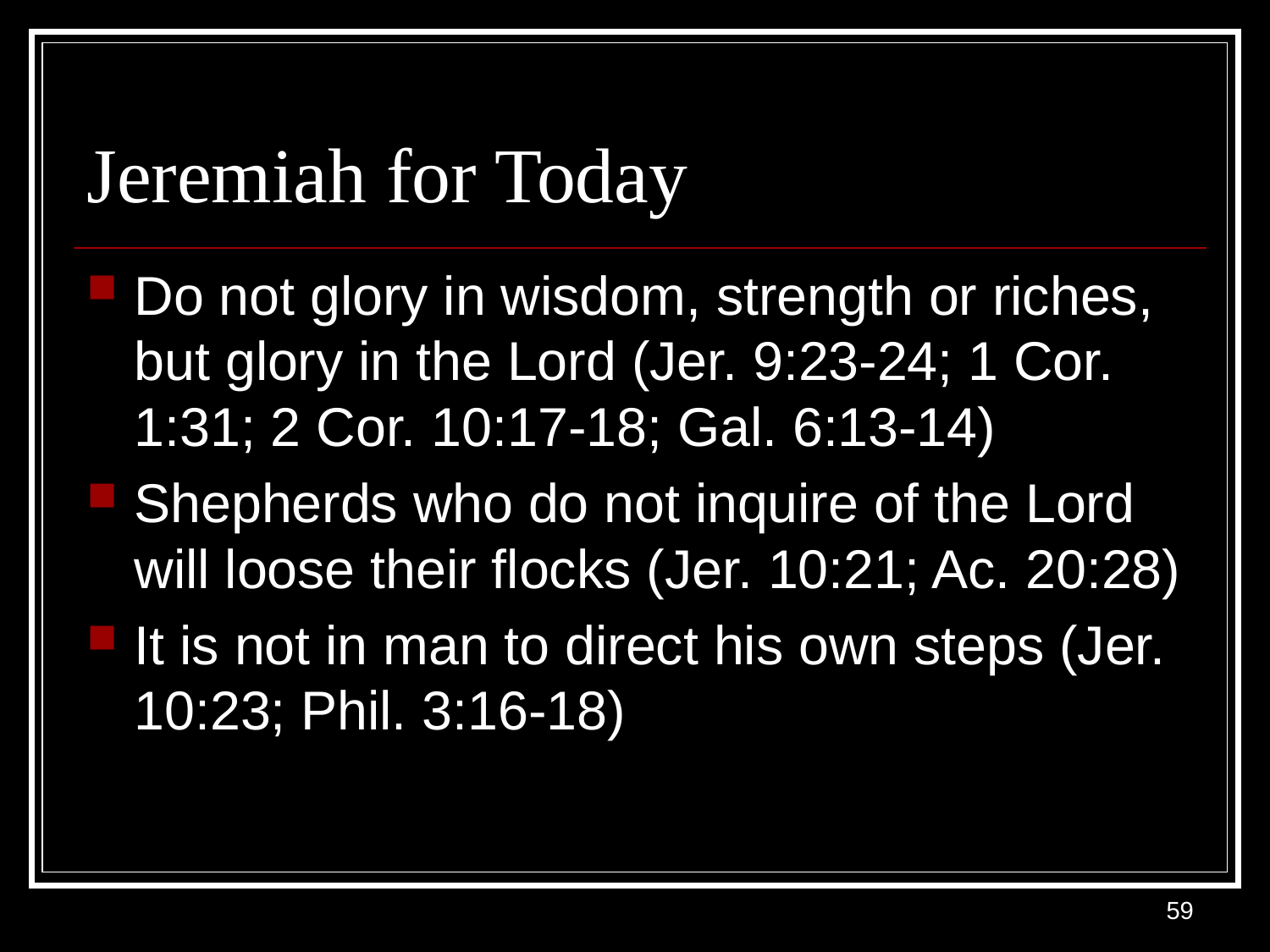

# Jeremiah for Today
Do not glory in wisdom, strength or riches, but glory in the Lord (Jer. 9:23-24; 1 Cor. 1:31; 2 Cor. 10:17-18; Gal. 6:13-14)
Shepherds who do not inquire of the Lord will loose their flocks (Jer. 10:21; Ac. 20:28)
It is not in man to direct his own steps (Jer. 10:23; Phil. 3:16-18)
59